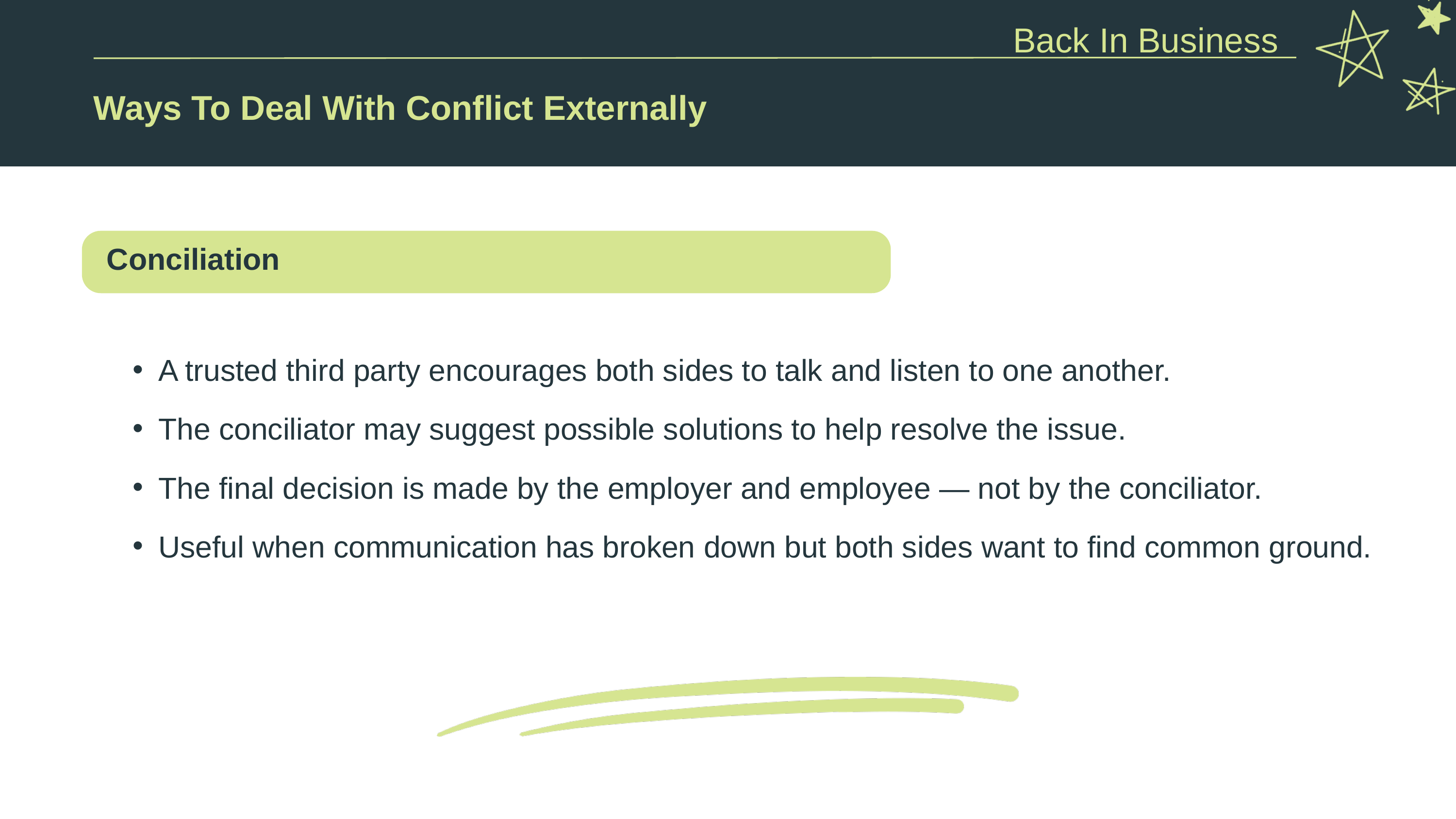

Back In Business

Ways To Deal With Conflict Externally

Conciliation

A trusted third party encourages both sides to talk and listen to one another.
The conciliator may suggest possible solutions to help resolve the issue.
The final decision is made by the employer and employee — not by the conciliator.
Useful when communication has broken down but both sides want to find common ground.